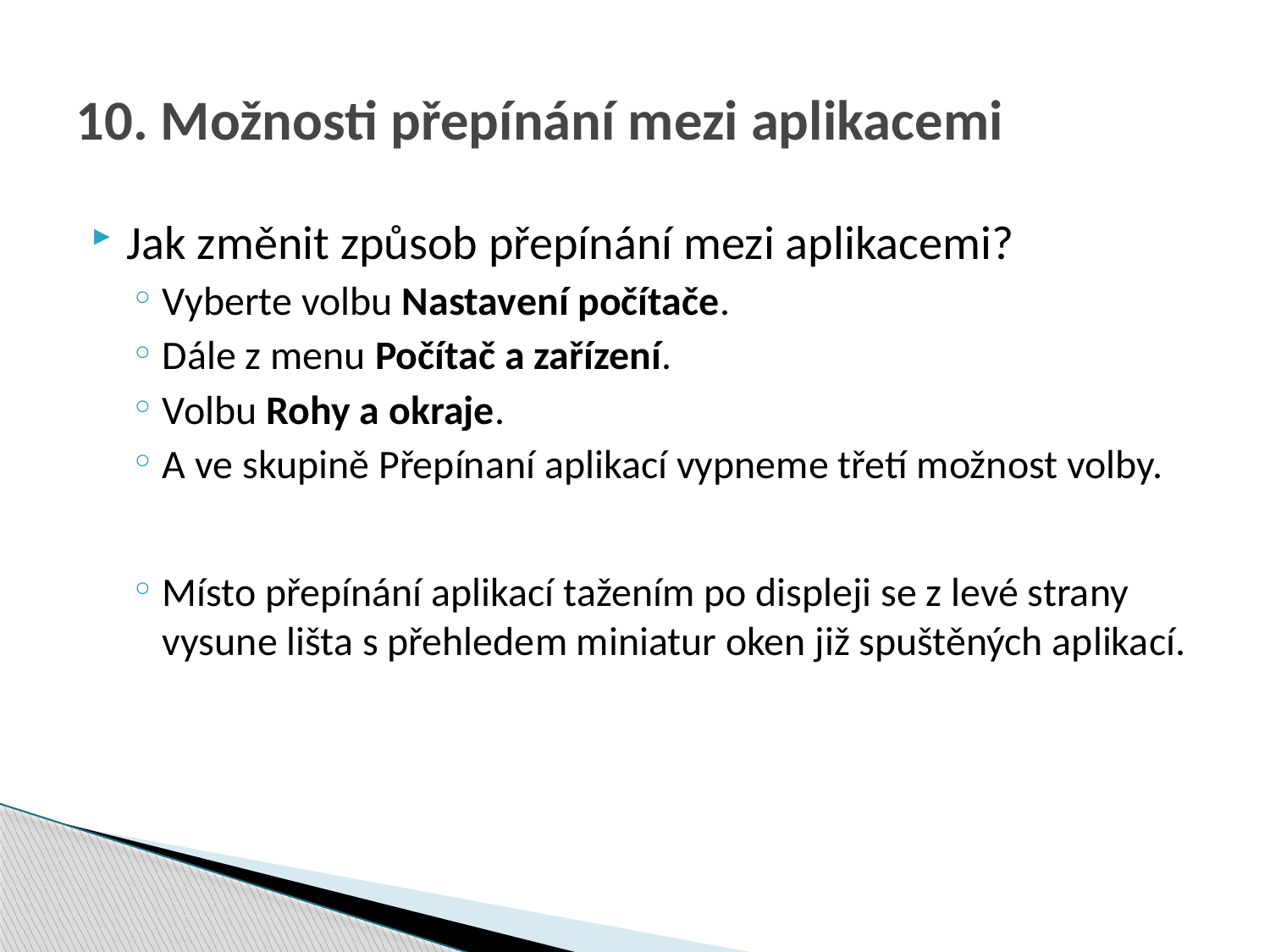

# 10. Možnosti přepínání mezi aplikacemi
Jak změnit způsob přepínání mezi aplikacemi?
Vyberte volbu Nastavení počítače.
Dále z menu Počítač a zařízení.
Volbu Rohy a okraje.
A ve skupině Přepínaní aplikací vypneme třetí možnost volby.

Místo přepínání aplikací tažením po displeji se z levé strany vysune lišta s přehledem miniatur oken již spuštěných aplikací.